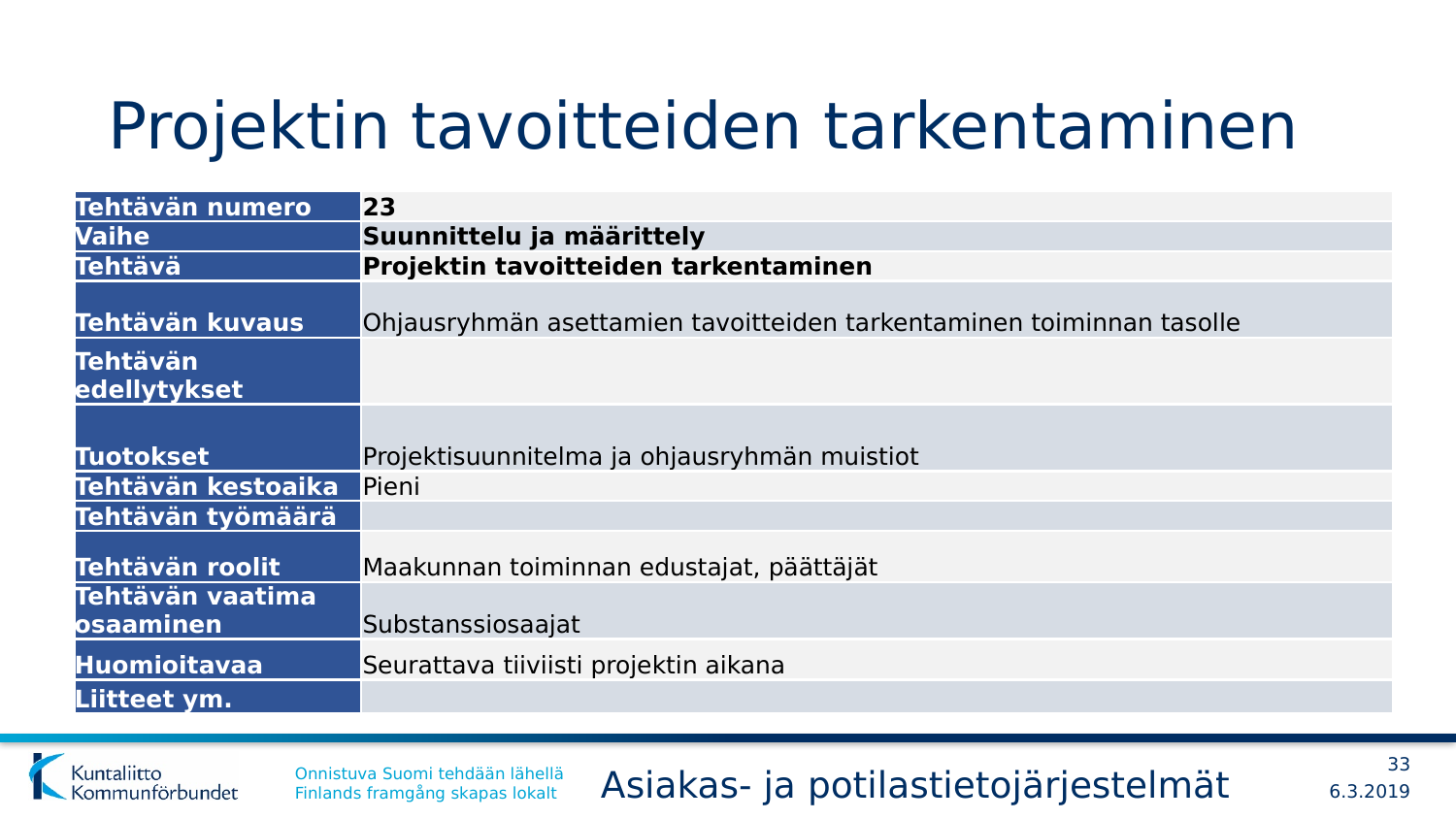

# Projektin tavoitteiden tarkentaminen
| Tehtävän numero | 23 |
| --- | --- |
| Vaihe | Suunnittelu ja määrittely |
| Tehtävä | Projektin tavoitteiden tarkentaminen |
| Tehtävän kuvaus | Ohjausryhmän asettamien tavoitteiden tarkentaminen toiminnan tasolle |
| Tehtävän edellytykset |  |
| Tuotokset | Projektisuunnitelma ja ohjausryhmän muistiot |
| Tehtävän kestoaika | Pieni |
| Tehtävän työmäärä |  |
| Tehtävän roolit | Maakunnan toiminnan edustajat, päättäjät |
| Tehtävän vaatima osaaminen | Substanssiosaajat |
| Huomioitavaa | Seurattava tiiviisti projektin aikana |
| Liitteet ym. |  |
33
Asiakas- ja potilastietojärjestelmät
6.3.2019